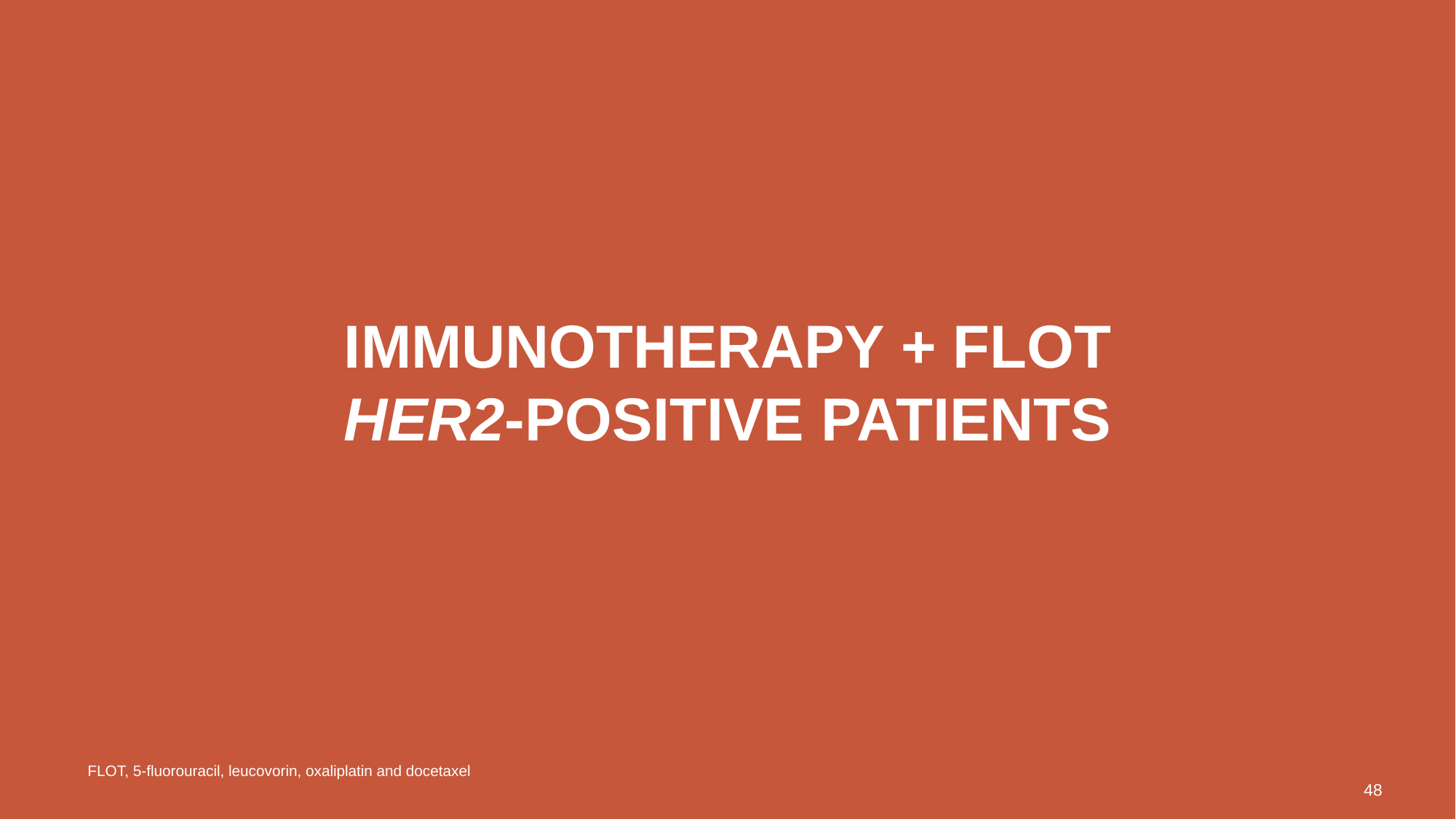

# immunotherapy + flot HER2-positive patients
FLOT, 5-fluorouracil, leucovorin, oxaliplatin and docetaxel
48